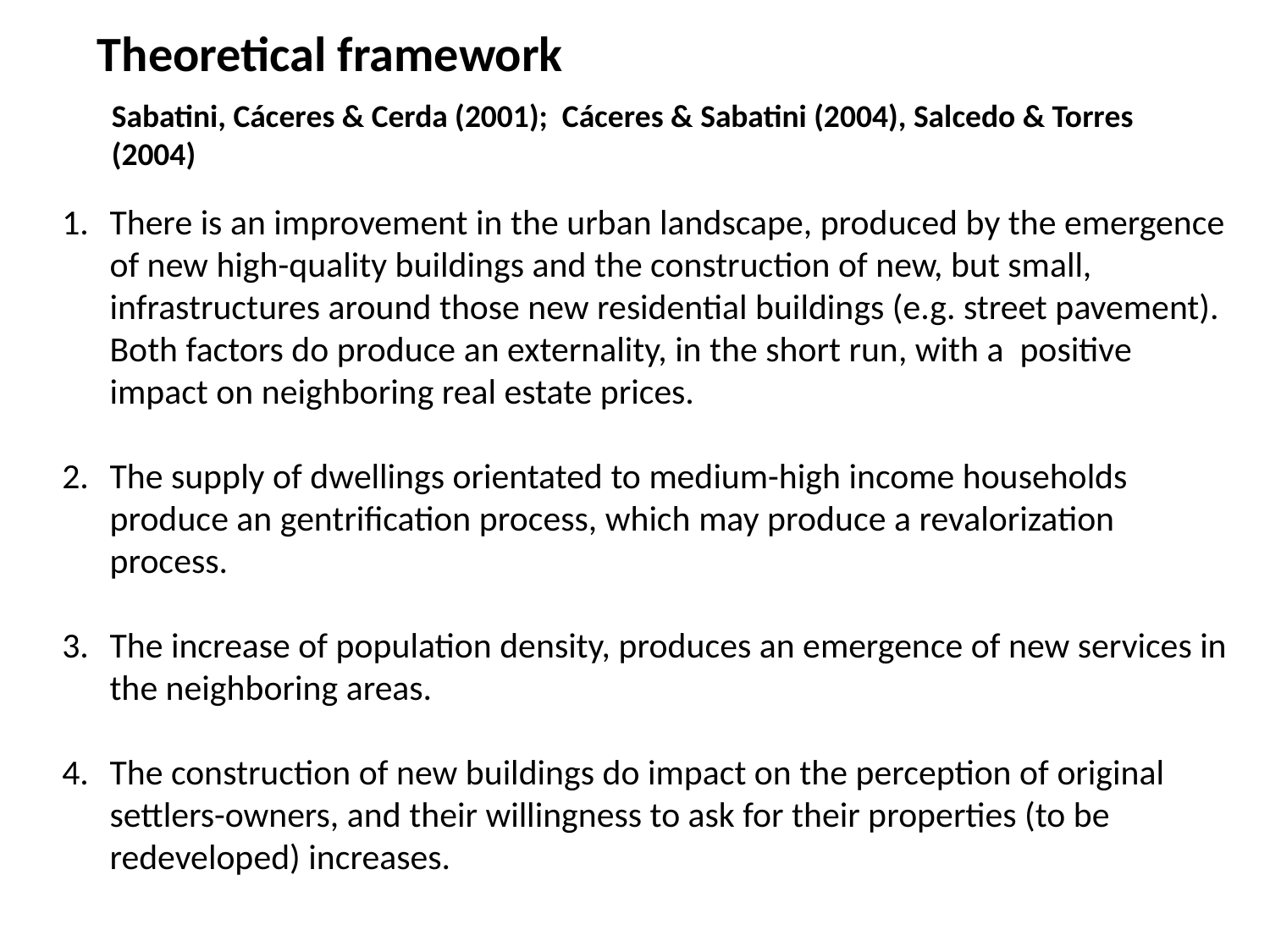

Theoretical framework
El ruido mensurado
Sabatini, Cáceres & Cerda (2001);  Cáceres & Sabatini (2004), Salcedo & Torres (2004)
There is an improvement in the urban landscape, produced by the emergence of new high-quality buildings and the construction of new, but small, infrastructures around those new residential buildings (e.g. street pavement). Both factors do produce an externality, in the short run, with a  positive impact on neighboring real estate prices.

The supply of dwellings orientated to medium-high income households produce an gentrification process, which may produce a revalorization process.

The increase of population density, produces an emergence of new services in the neighboring areas.

The construction of new buildings do impact on the perception of original settlers-owners, and their willingness to ask for their properties (to be redeveloped) increases.

11